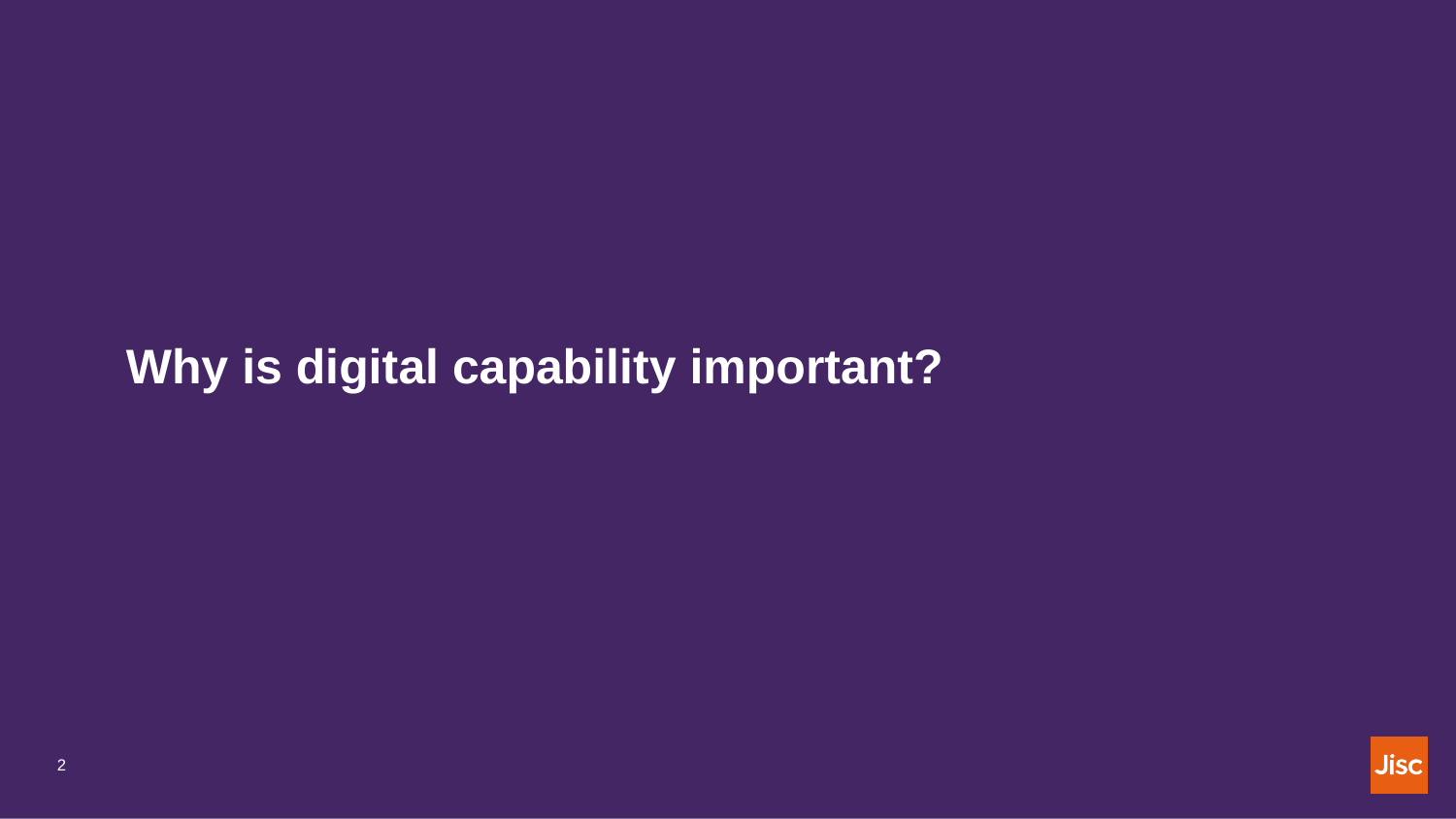

# Why is digital capability important?
2